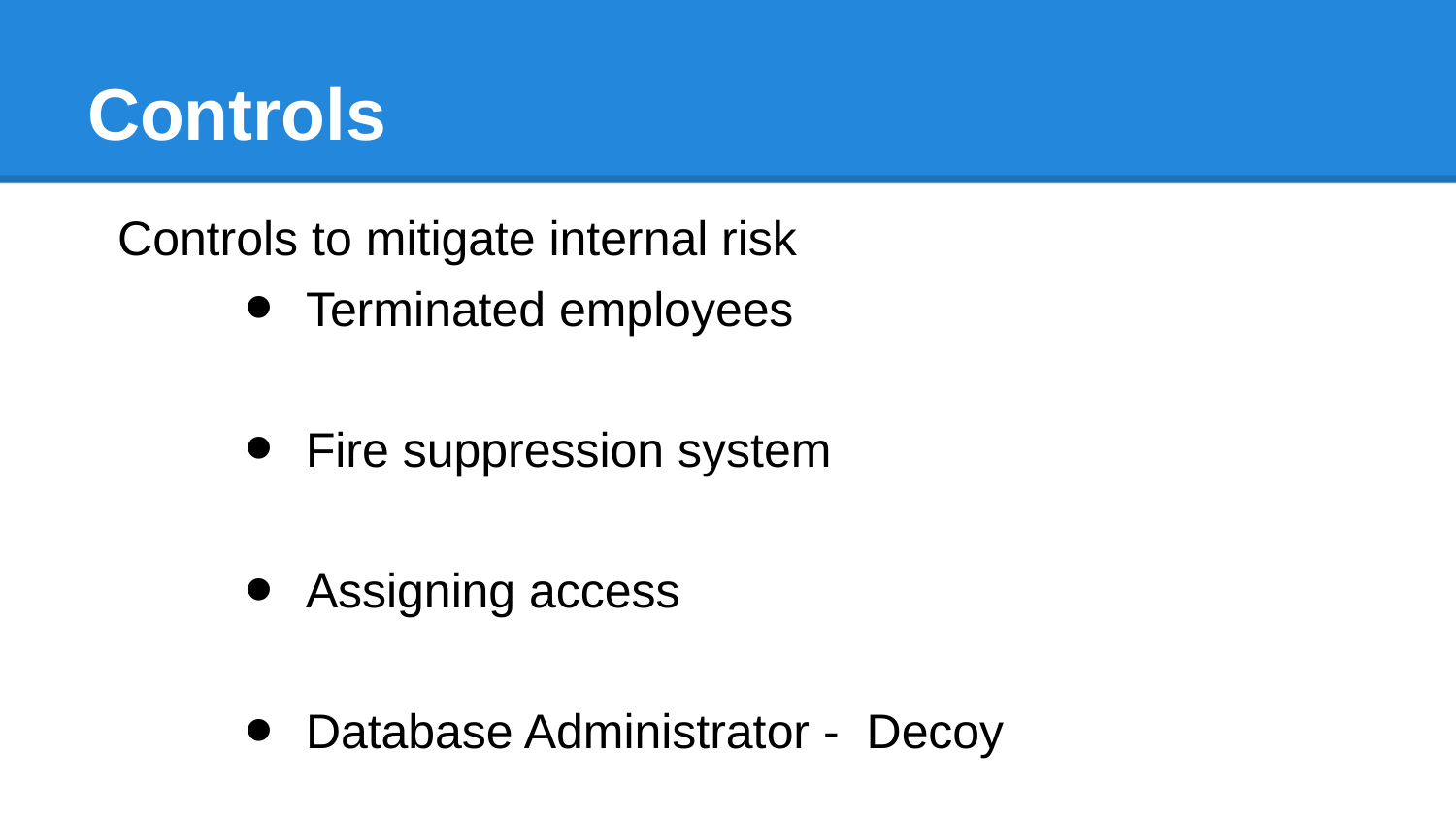

# Controls
Controls to mitigate internal risk
Terminated employees

Fire suppression system

Assigning access

Database Administrator -  Decoy